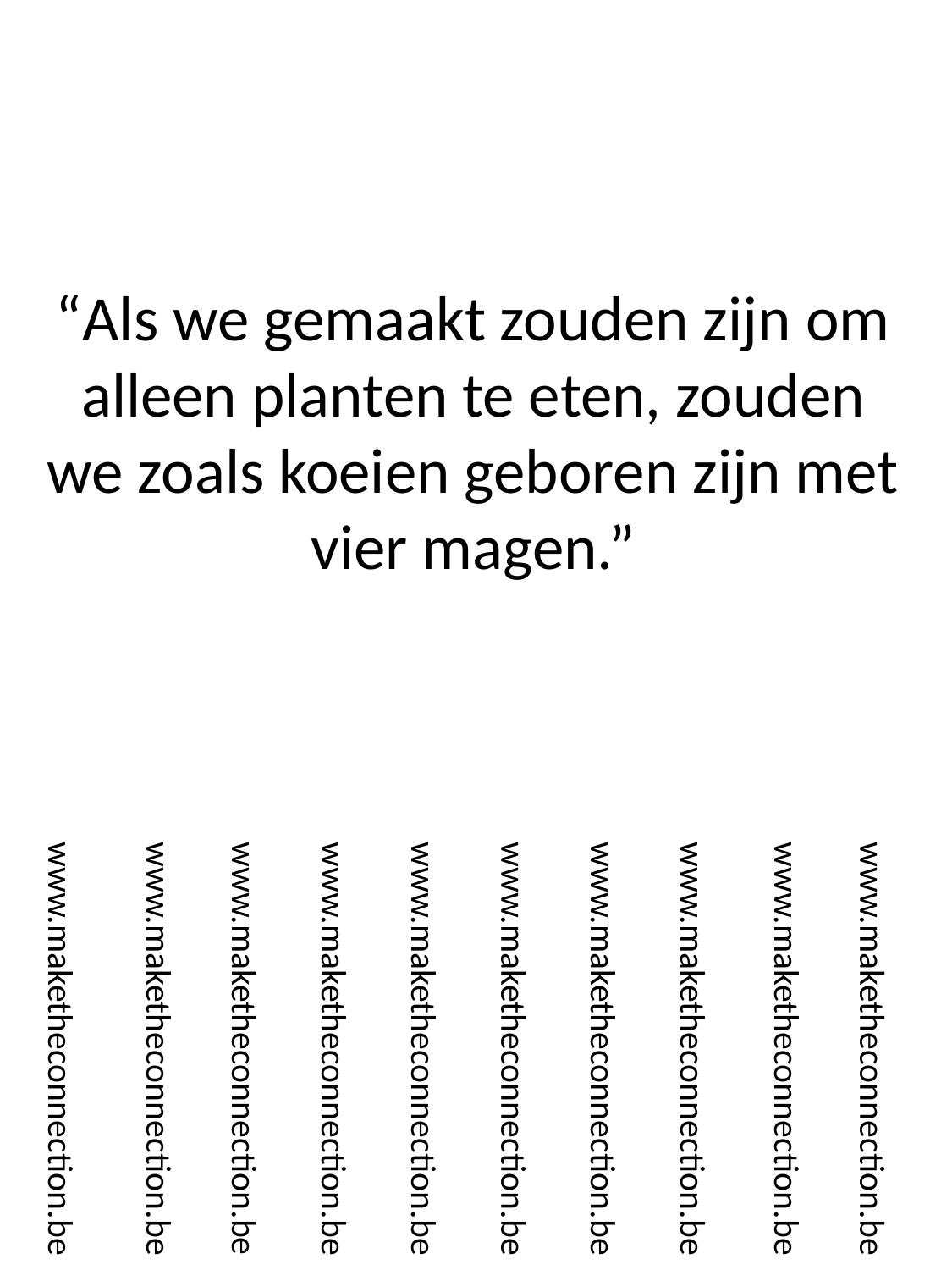

“Als we gemaakt zouden zijn om alleen planten te eten, zouden we zoals koeien geboren zijn met vier magen.”
www.maketheconnection.be

www.maketheconnection.be

www.maketheconnection.be

www.maketheconnection.be

www.maketheconnection.be

www.maketheconnection.be

www.maketheconnection.be

www.maketheconnection.be

www.maketheconnection.be

www.maketheconnection.be